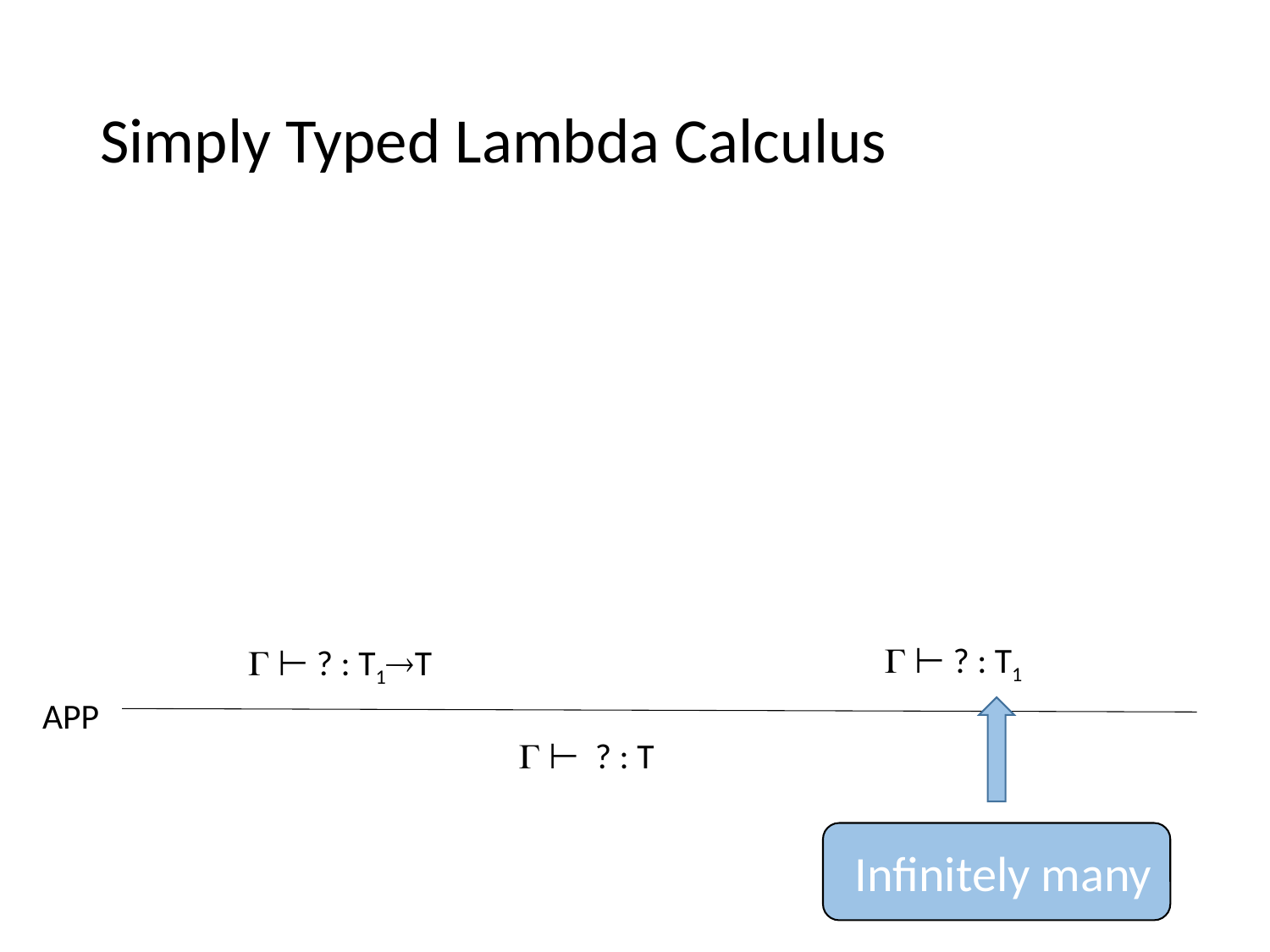

# Simply Typed Lambda Calculus
Γ ⊢ ? : T1
Γ ⊢ ? : T1→T
APP
Γ ⊢  ? : T

 Infinitely many
25